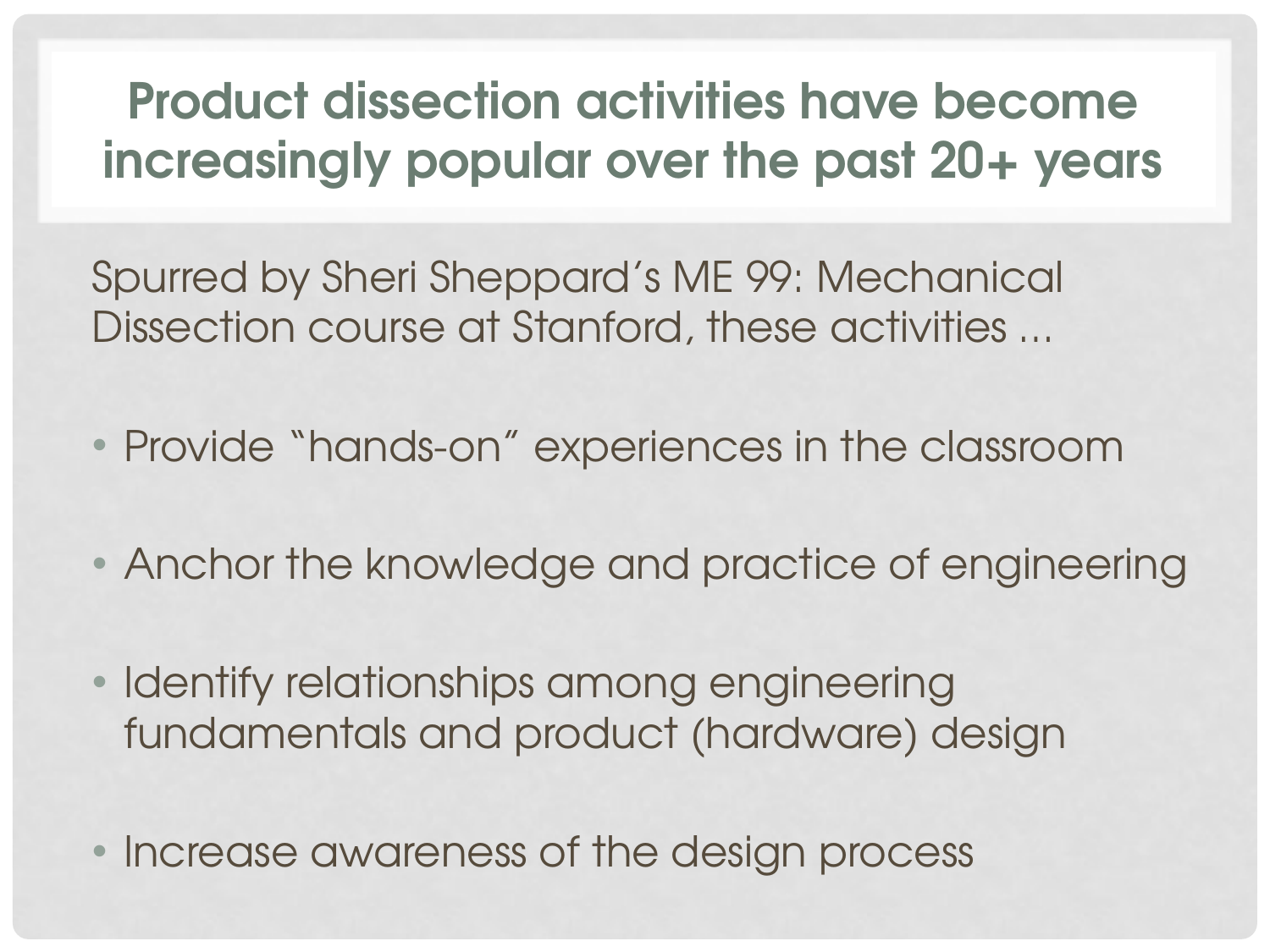

# Product dissection activities have become increasingly popular over the past 20+ years
Spurred by Sheri Sheppard’s ME 99: Mechanical Dissection course at Stanford, these activities …

Provide “hands-on” experiences in the classroom

Anchor the knowledge and practice of engineering

Identify relationships among engineering fundamentals and product (hardware) design

Increase awareness of the design process